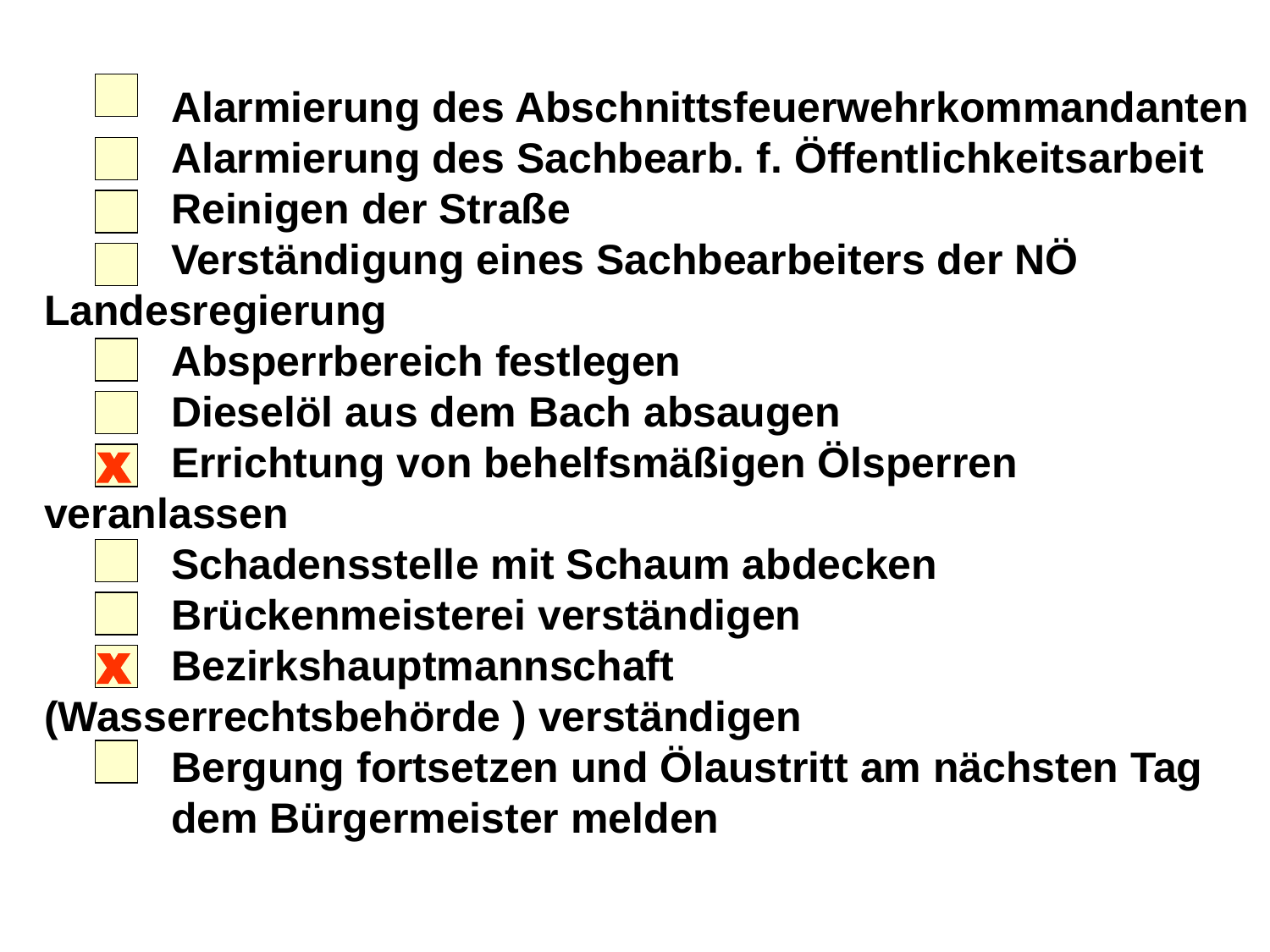

Alarmierung des Abschnittsfeuerwehrkommandanten
	Alarmierung des Sachbearb. f. Öffentlichkeitsarbeit
	Reinigen der Straße
	Verständigung eines Sachbearbeiters der NÖ 	Landesregierung
	Absperrbereich festlegen
	Dieselöl aus dem Bach absaugen
	Errichtung von behelfsmäßigen Ölsperren 	veranlassen
	Schadensstelle mit Schaum abdecken
	Brückenmeisterei verständigen
	Bezirkshauptmannschaft 	(Wasserrechtsbehörde ) verständigen
	Bergung fortsetzen und Ölaustritt am nächsten Tag 	dem Bürgermeister melden

X

X

31